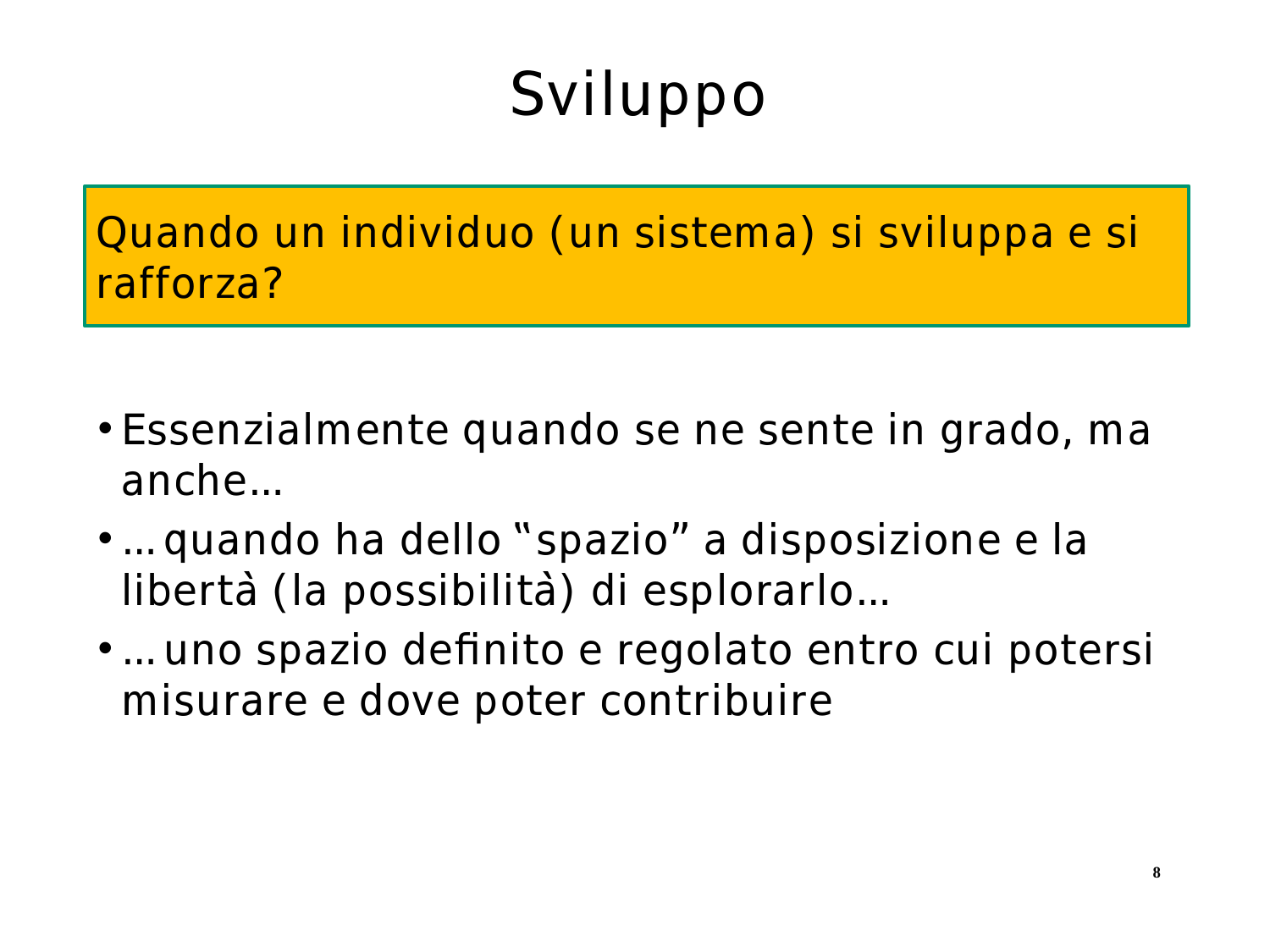

Sviluppo
Quando un individuo (un sistema) si sviluppa e si rafforza?
Essenzialmente quando se ne sente in grado, ma anche…
…quando ha dello “spazio” a disposizione e la libertà (la possibilità) di esplorarlo…
…uno spazio definito e regolato entro cui potersi misurare e dove poter contribuire